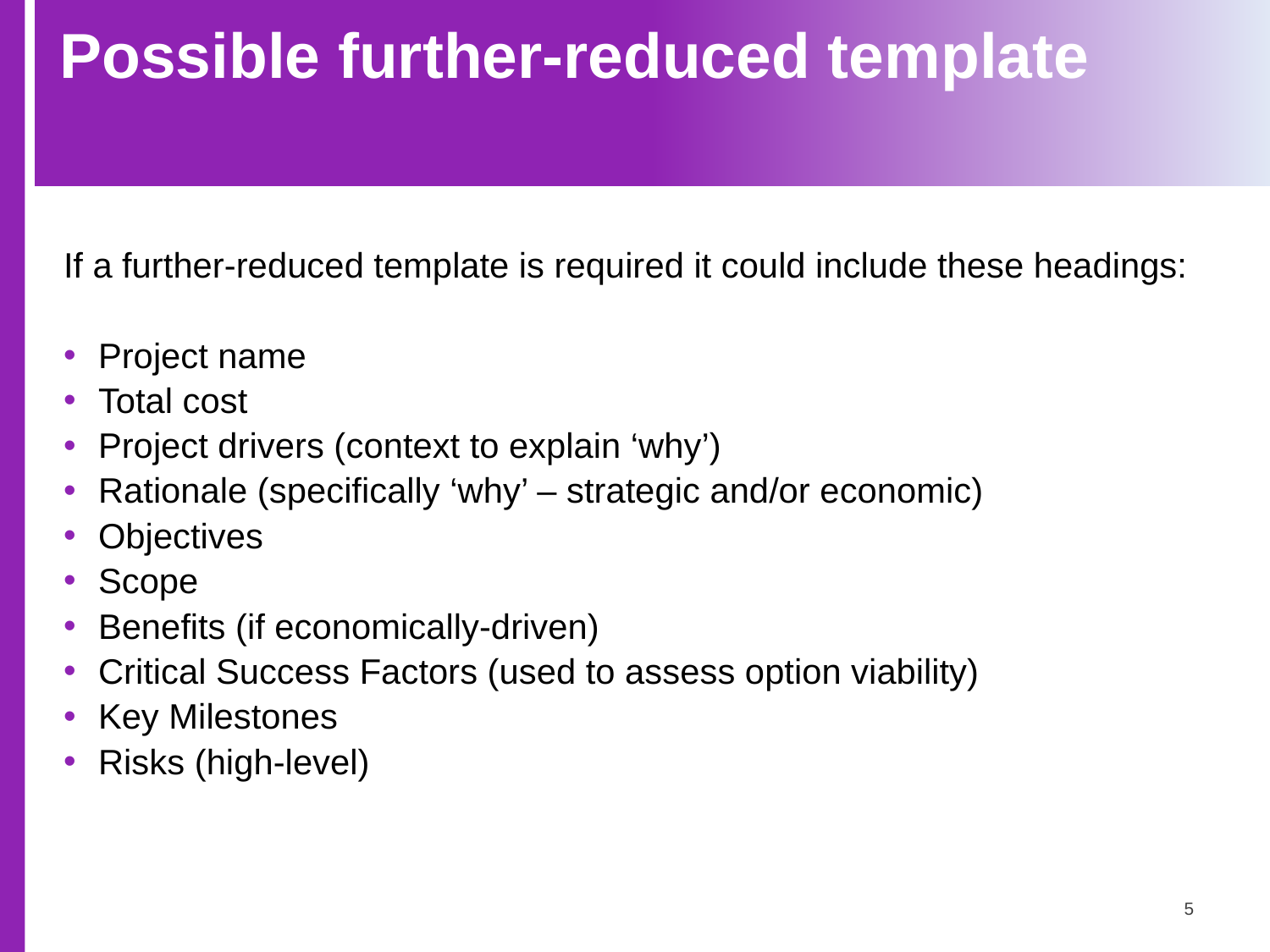

Possible further-reduced template
If a further-reduced template is required it could include these headings:

Project name
Total cost
Project drivers (context to explain ‘why’)
Rationale (specifically ‘why’ – strategic and/or economic)
Objectives
Scope
Benefits (if economically-driven)
Critical Success Factors (used to assess option viability)
Key Milestones
Risks (high-level)
5